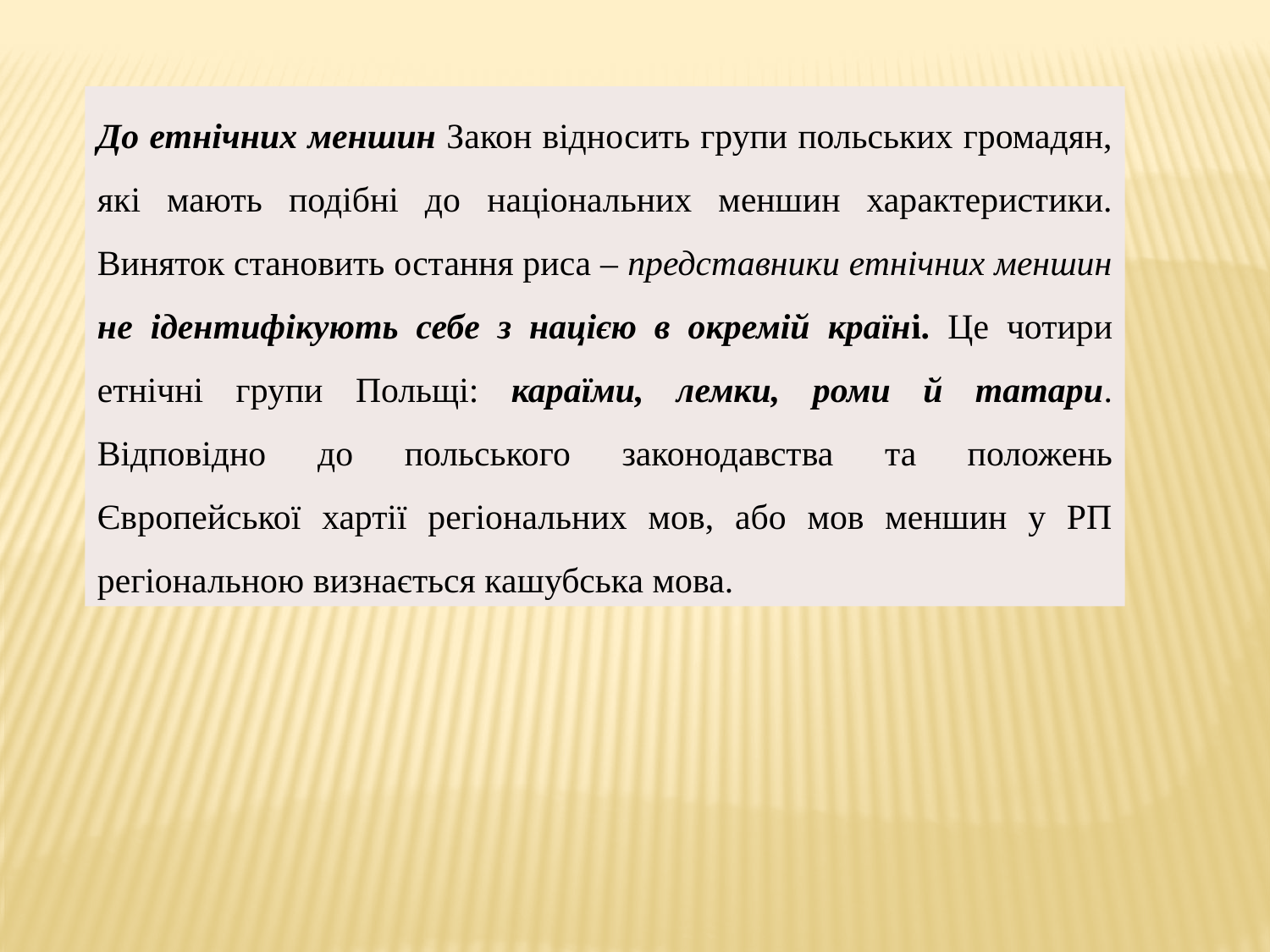

До етнічних меншин Закон відносить групи польських громадян, які мають подібні до національних меншин характеристики. Виняток становить остання риса – представники етнічних меншин не ідентифікують себе з нацією в окремій країні. Це чотири етнічні групи Польщі: караїми, лемки, роми й татари. Відповідно до польського законодавства та положень Європейської хартії регіональних мов, або мов меншин у РП регіональною визнається кашубська мова.